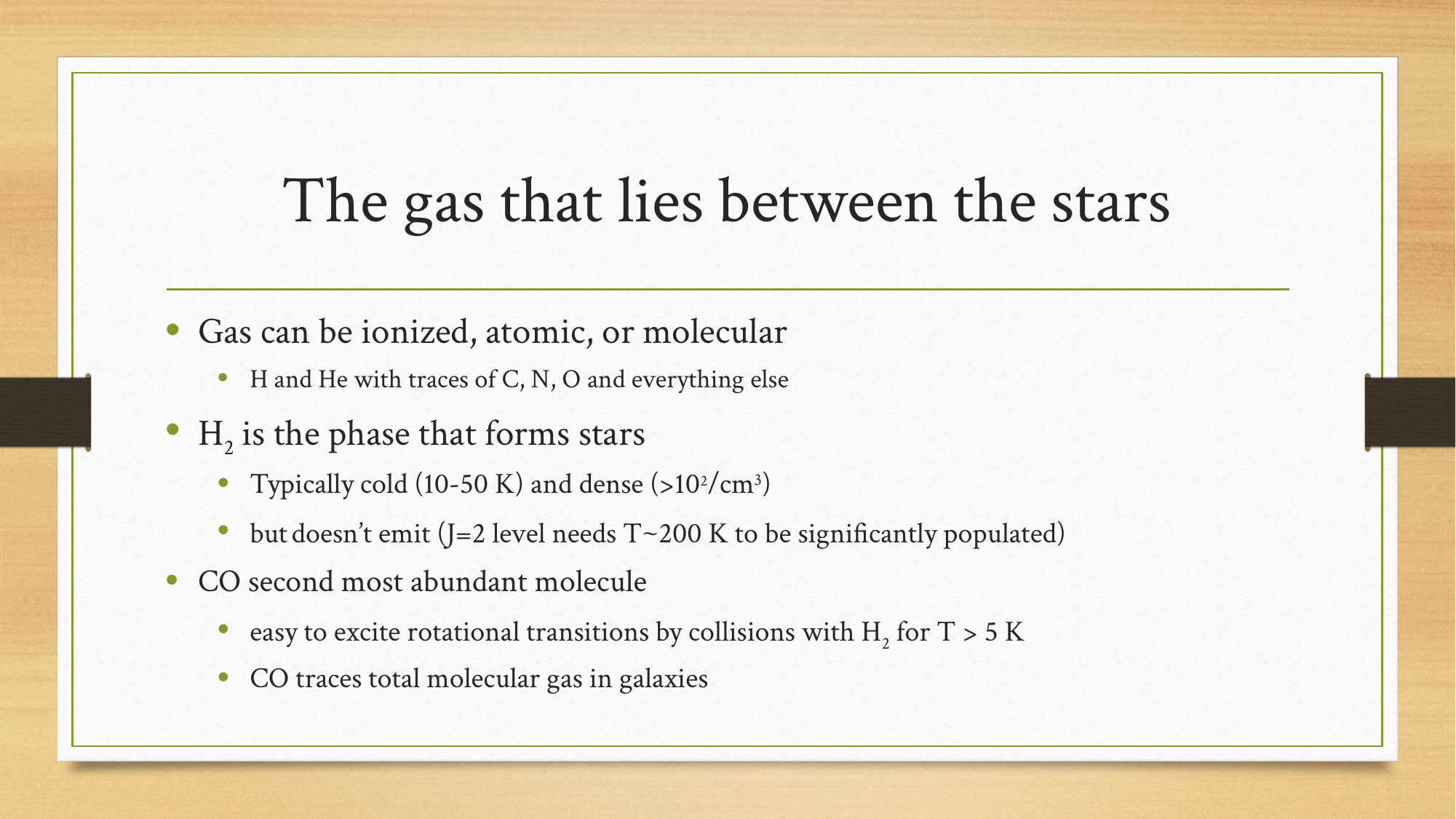

# The gas that lies between the stars
Gas can be ionized, atomic, or molecular
H and He with traces of C, N, O and everything else
H2 is the phase that forms stars
Typically cold (10-50 K) and dense (>102/cm3)
but doesn’t emit (J=2 level needs T~200 K to be significantly populated)
CO second most abundant molecule
easy to excite rotational transitions by collisions with H2 for T > 5 K
CO traces total molecular gas in galaxies